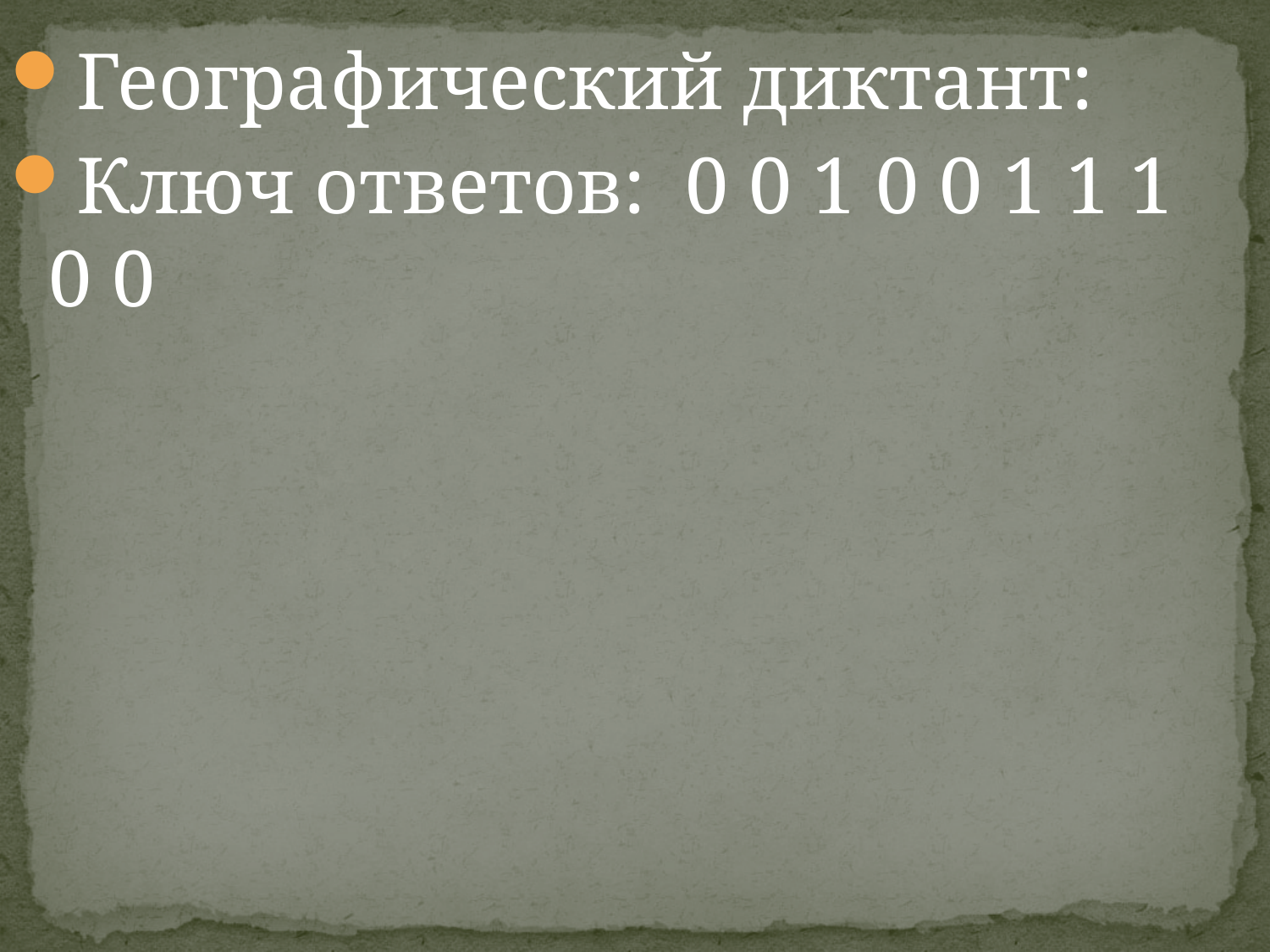

Географический диктант:
Ключ ответов:  0 0 1 0 0 1 1 1 0 0